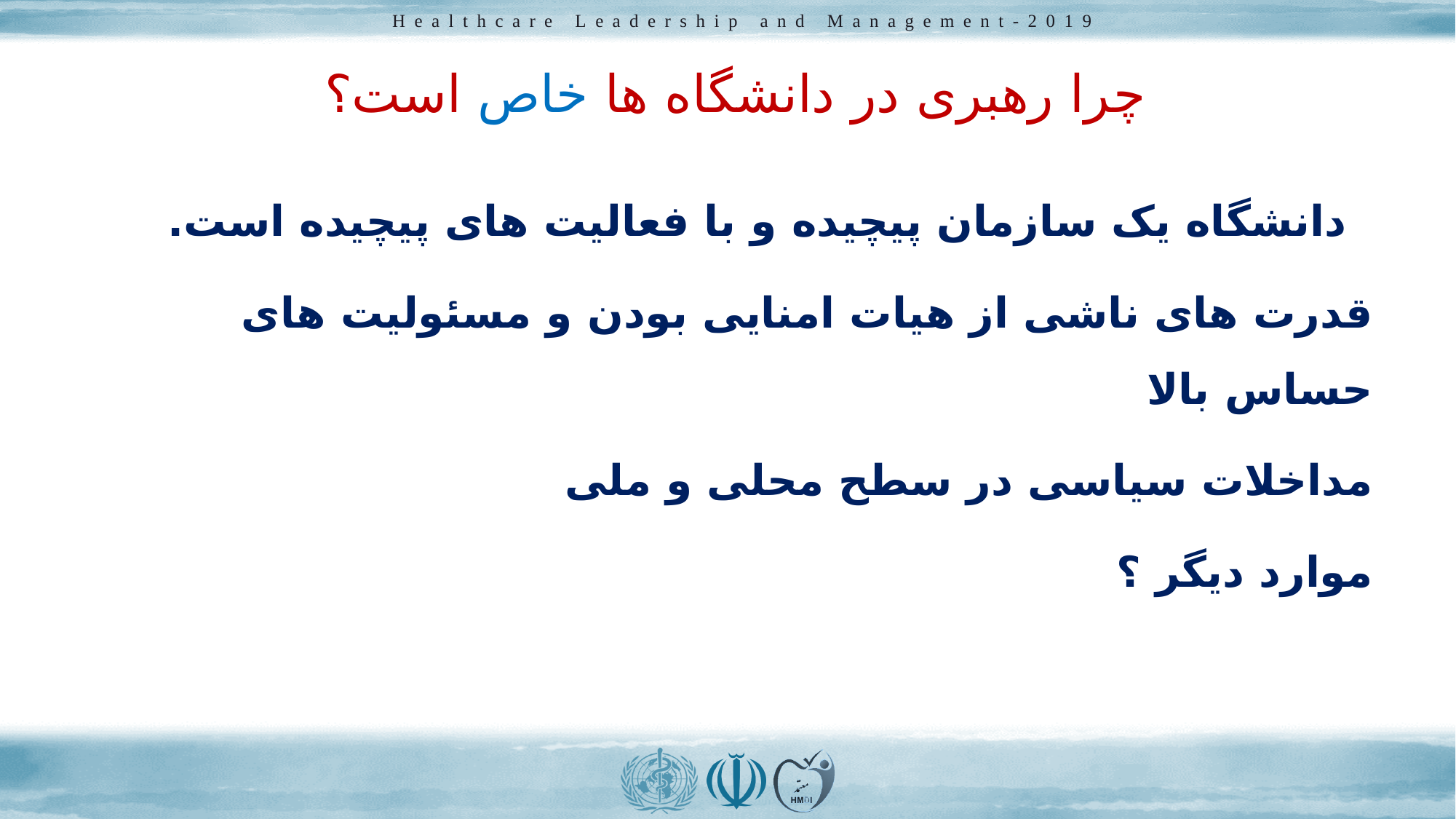

# چرا رهبری در دانشگاه ها خاص است؟
  دانشگاه یک سازمان پیچیده و با فعالیت های پیچیده است.
قدرت های ناشی از هیات امنایی بودن و مسئولیت های حساس بالا
مداخلات سیاسی در سطح محلی و ملی
موارد دیگر ؟